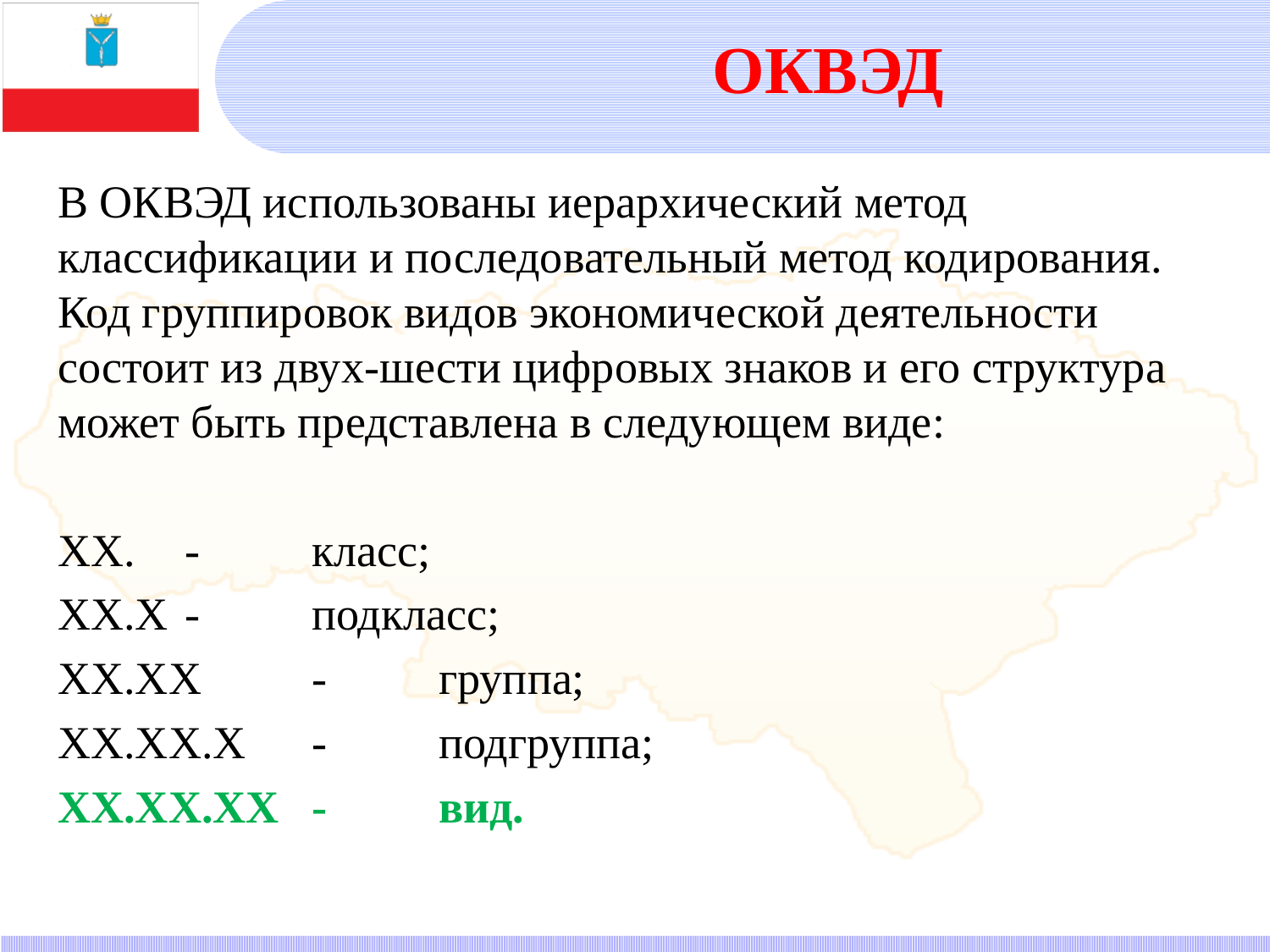

ОКВЭД
В ОКВЭД использованы иерархический метод классификации и последовательный метод кодирования. Код группировок видов экономической деятельности состоит из двух-шести цифровых знаков и его структура может быть представлена в следующем виде:

XX.	-	класс;
XX.X	-	подкласс;
XX.XX	-	группа;
XX.XX.X	-	подгруппа;
XX.XX.XX	-	вид.